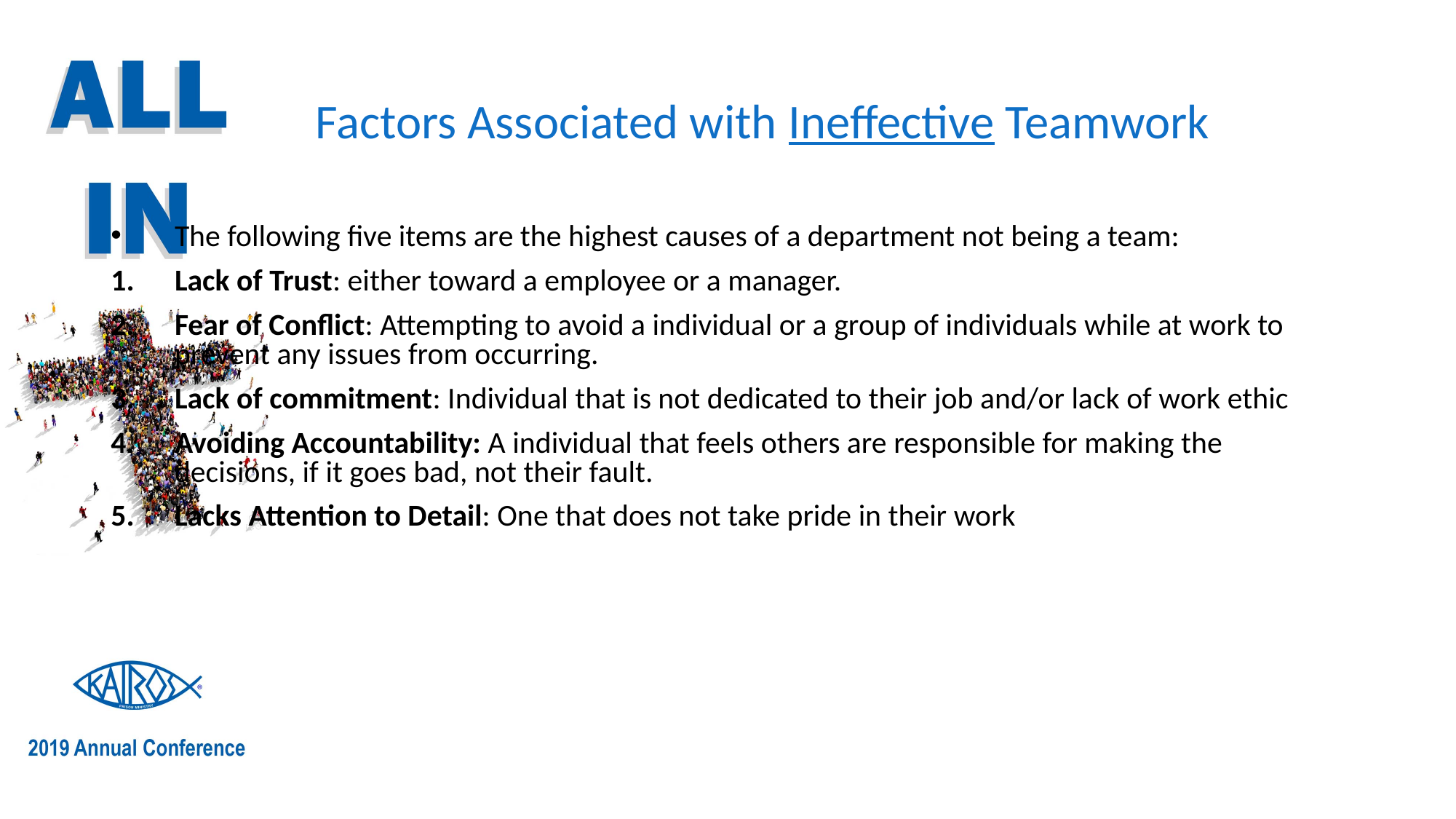

# Factors Associated with Ineffective Teamwork
The following five items are the highest causes of a department not being a team:
Lack of Trust: either toward a employee or a manager.
Fear of Conflict: Attempting to avoid a individual or a group of individuals while at work to prevent any issues from occurring.
Lack of commitment: Individual that is not dedicated to their job and/or lack of work ethic
Avoiding Accountability: A individual that feels others are responsible for making the decisions, if it goes bad, not their fault.
Lacks Attention to Detail: One that does not take pride in their work